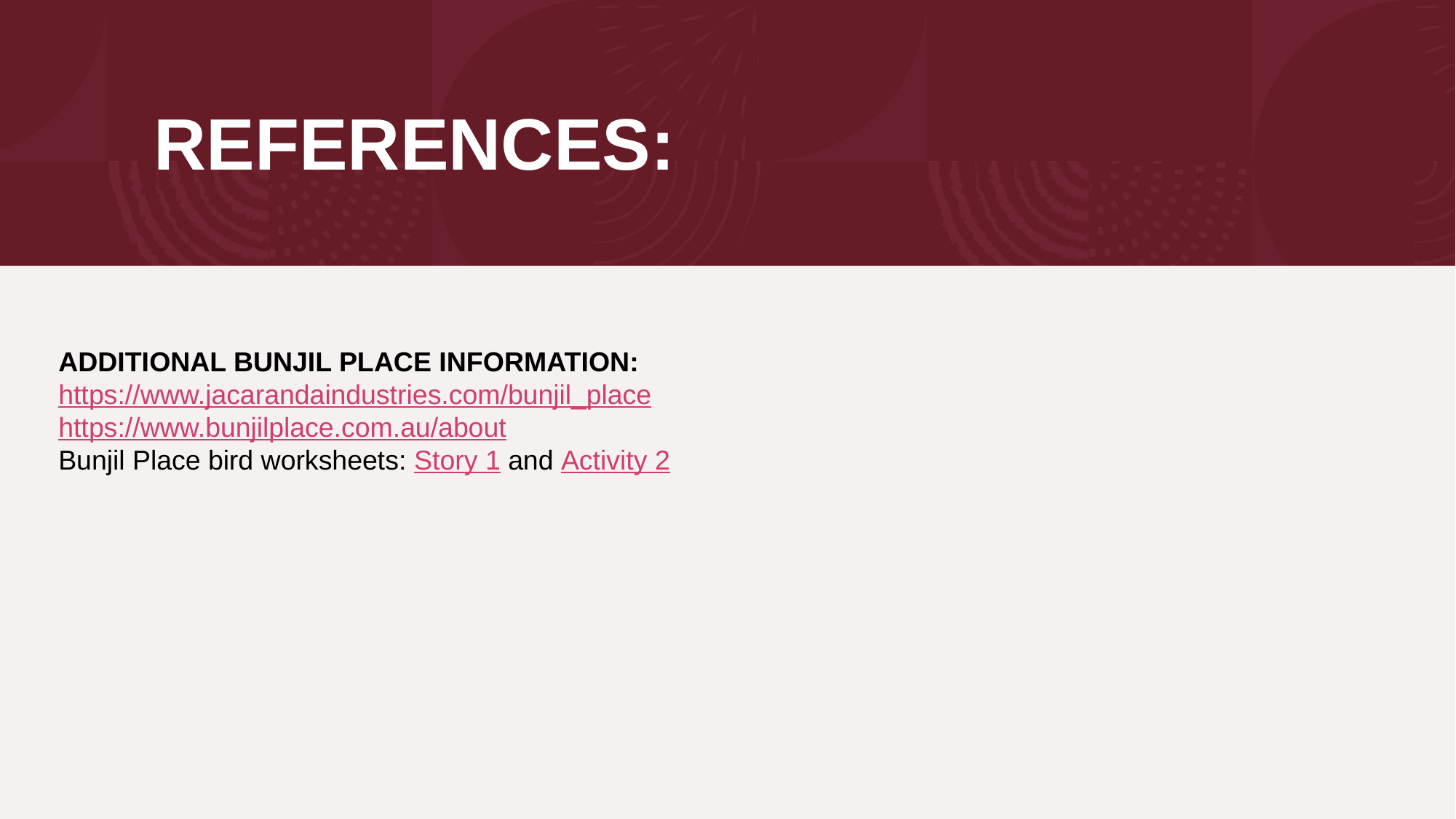

# REFERENCES:
ADDITIONAL BUNJIL PLACE INFORMATION:
https://www.jacarandaindustries.com/bunjil_place
https://www.bunjilplace.com.au/about
Bunjil Place bird worksheets: Story 1 and Activity 2